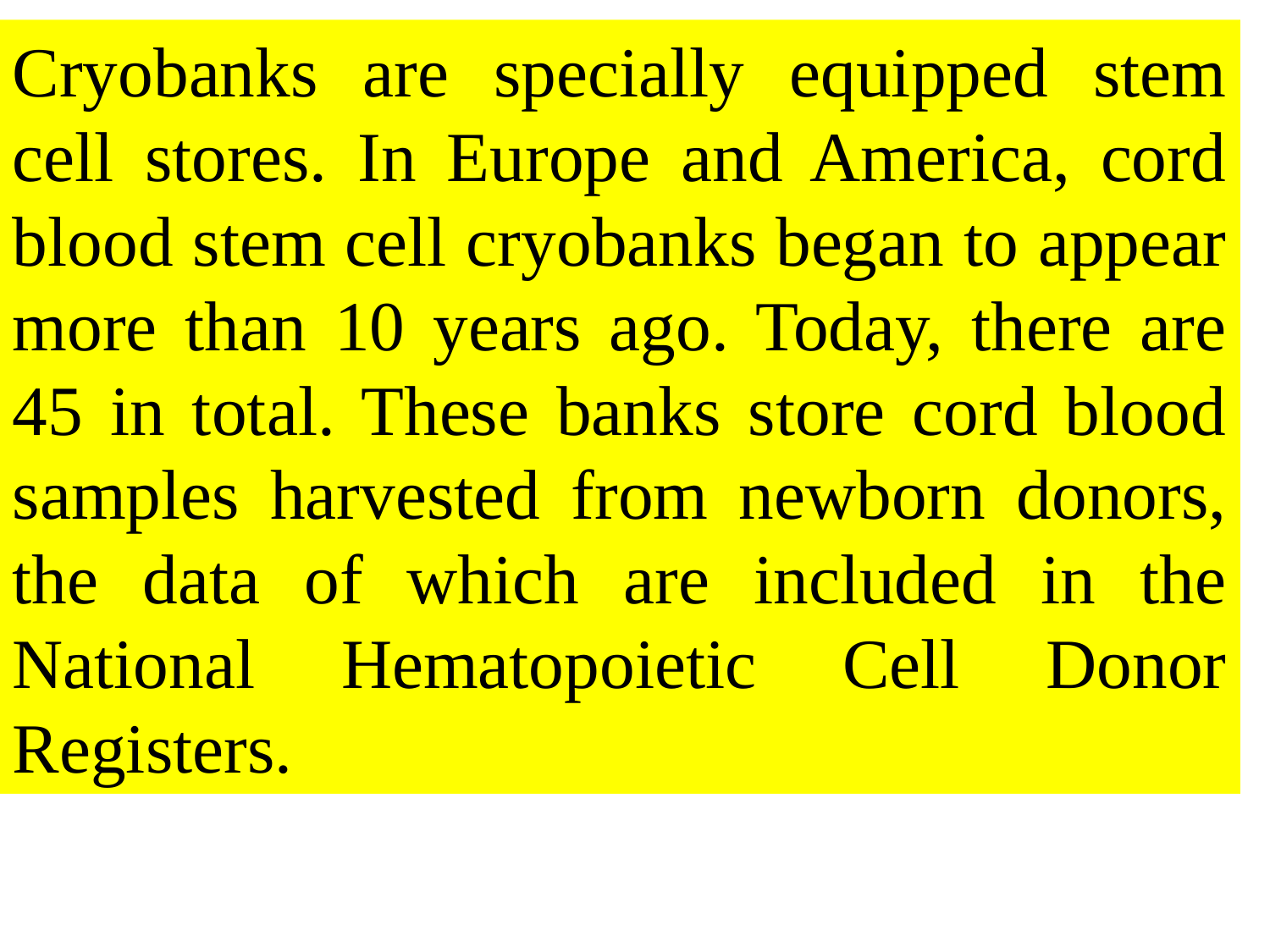

Cryobanks are specially equipped stem cell stores. In Europe and America, cord blood stem cell cryobanks began to appear more than 10 years ago. Today, there are 45 in total. These banks store cord blood samples harvested from newborn donors, the data of which are included in the National Hematopoietic Cell Donor Registers.